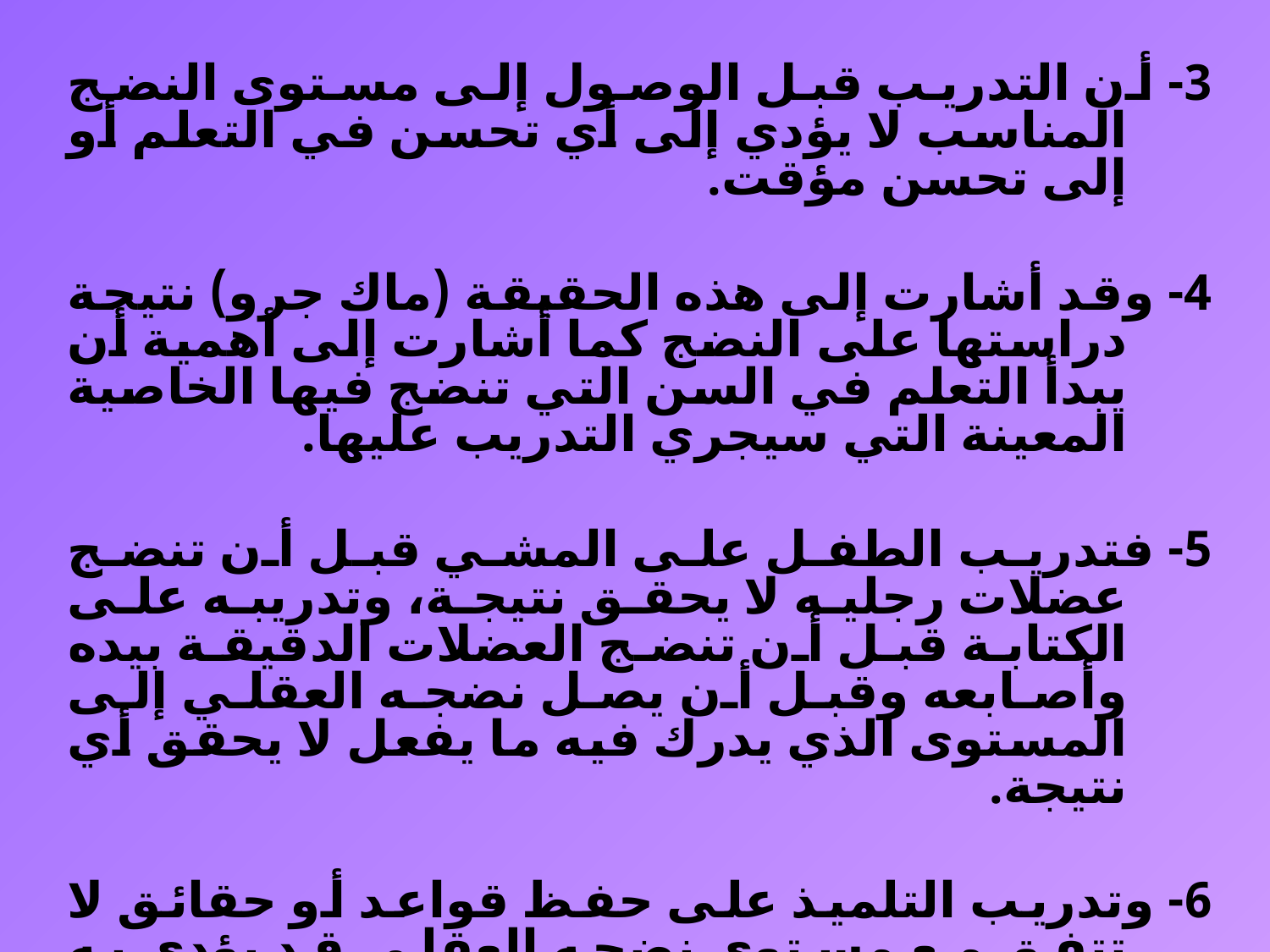

3- أن التدريب قبل الوصول إلى مستوى النضج المناسب لا يؤدي إلى أي تحسن في التعلم أو إلى تحسن مؤقت.

4- وقد أشارت إلى هذه الحقيقة (ماك جرو) نتيجة دراستها على النضج كما أشارت إلى أهمية أن يبدأ التعلم في السن التي تنضج فيها الخاصية المعينة التي سيجري التدريب عليها.

5- فتدريب الطفل على المشي قبل أن تنضج عضلات رجليه لا يحقق نتيجة، وتدريبه على الكتابة قبل أن تنضج العضلات الدقيقة بيده وأصابعه وقبل أن يصل نضجه العقلي إلى المستوى الذي يدرك فيه ما يفعل لا يحقق أي نتيجة.

6- وتدريب التلميذ على حفظ قواعد أو حقائق لا تتفق مع مستوى نضجه العقلي قد يؤدي به تحت تأثير الضغط وكثرة التكرار إلى حفظها، ولكن التعلم هنا سيكون مؤقتاً، وسرعان ما تهمل بعد ذلك متى انتهت الظروف التي أدت إلى ضرورة حفظها.